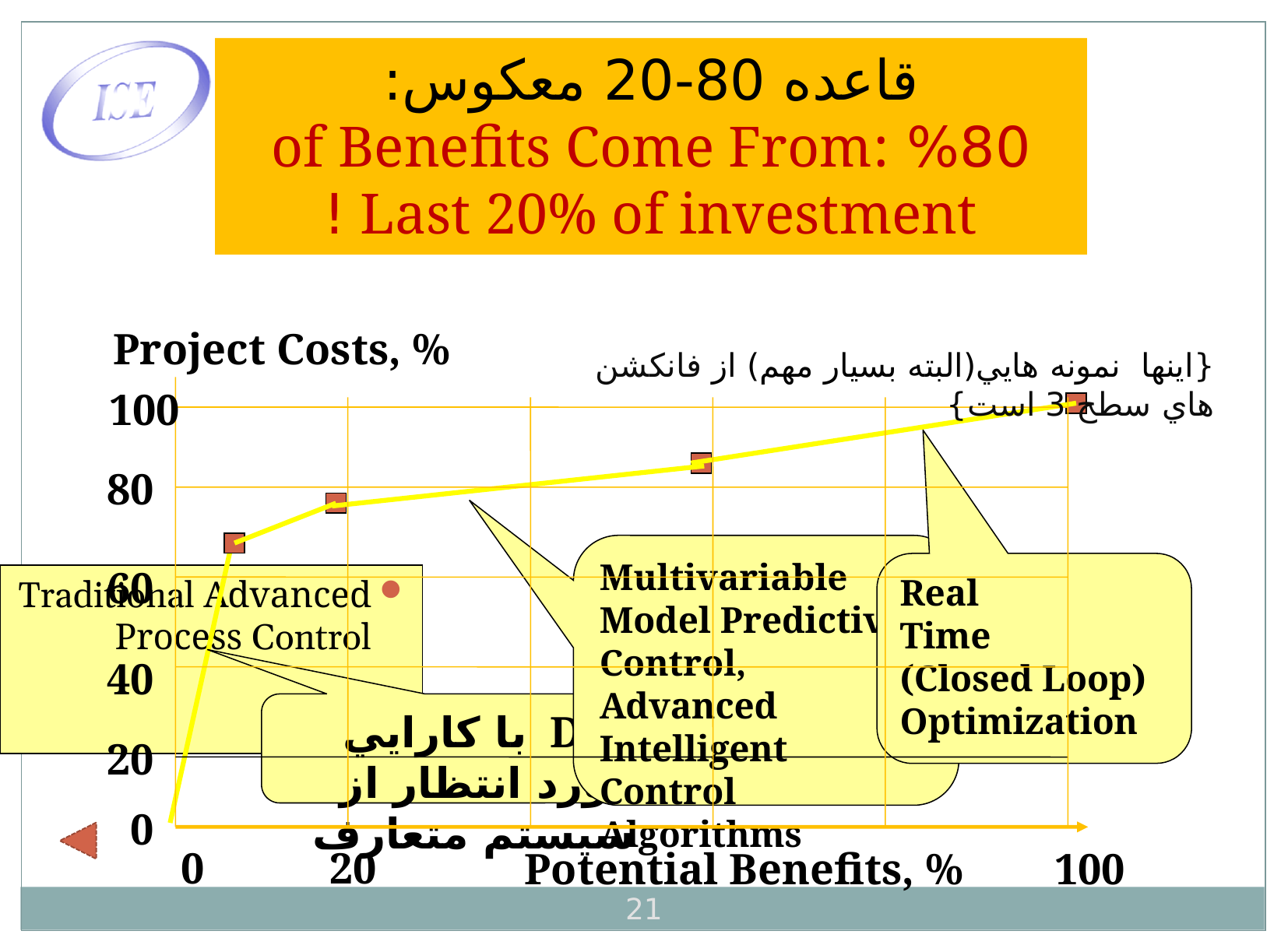

قاعده 80-20 معکوس:
80% of Benefits Come From:
 Last 20% of investment!

{اينها  نمونه هايي(البته بسيار مهم) از فانکشن هاي سطح 3 است}
Project Costs, %
100

80

60

40

20

0

0
20
Potential Benefits, %
100

Multivariable
Model Predictive Control,
Advanced Intelligent Control Algorithms
Real
Time
(Closed Loop)
Optimization
Traditional Advanced Process Control
DCS  با کارايي مورد انتظار از سيستم متعارف

21